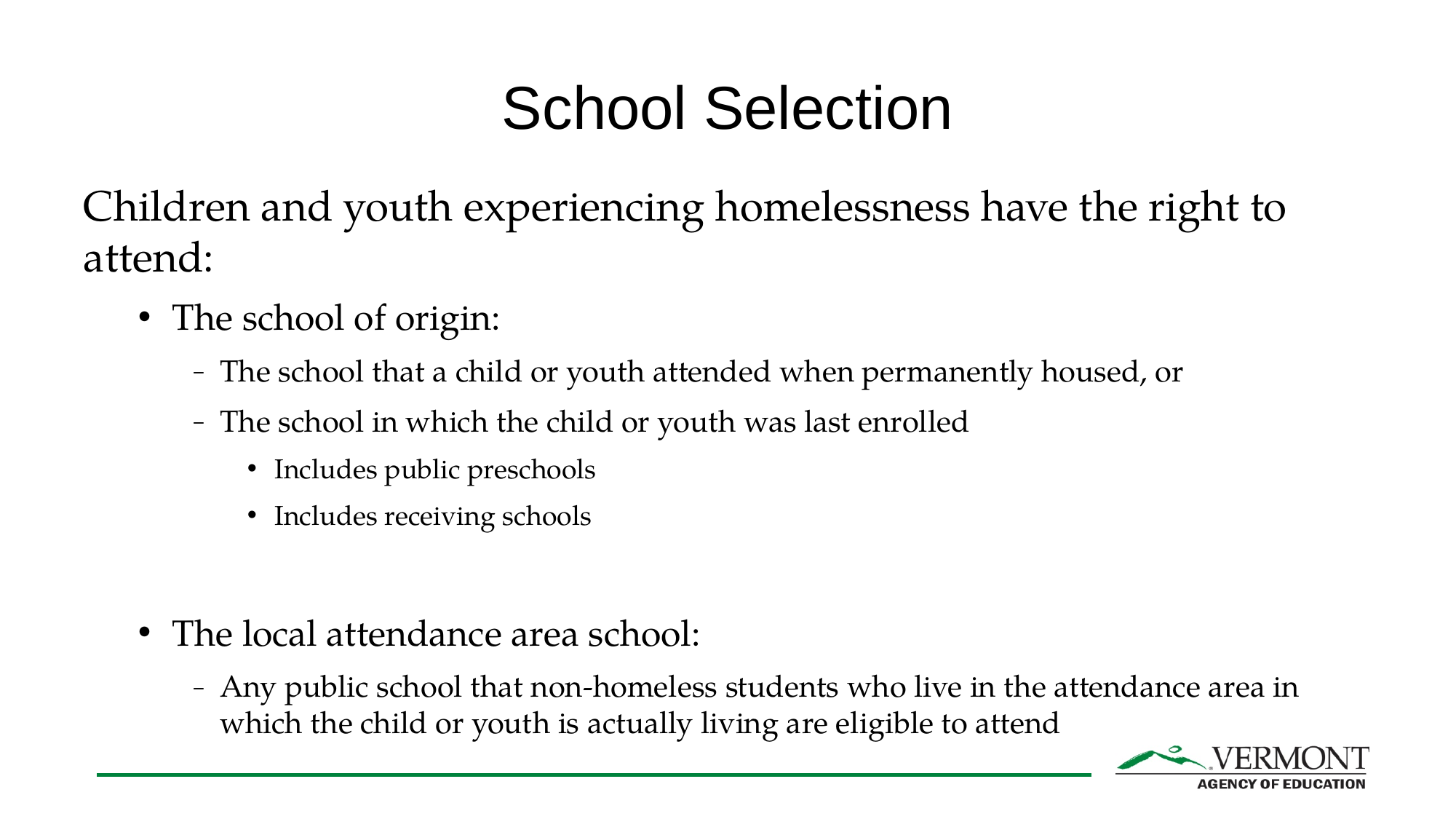

# School Selection
Children and youth experiencing homelessness have the right to attend:
The school of origin:
The school that a child or youth attended when permanently housed, or
The school in which the child or youth was last enrolled
Includes public preschools
Includes receiving schools

The local attendance area school:
Any public school that non-homeless students who live in the attendance area in which the child or youth is actually living are eligible to attend